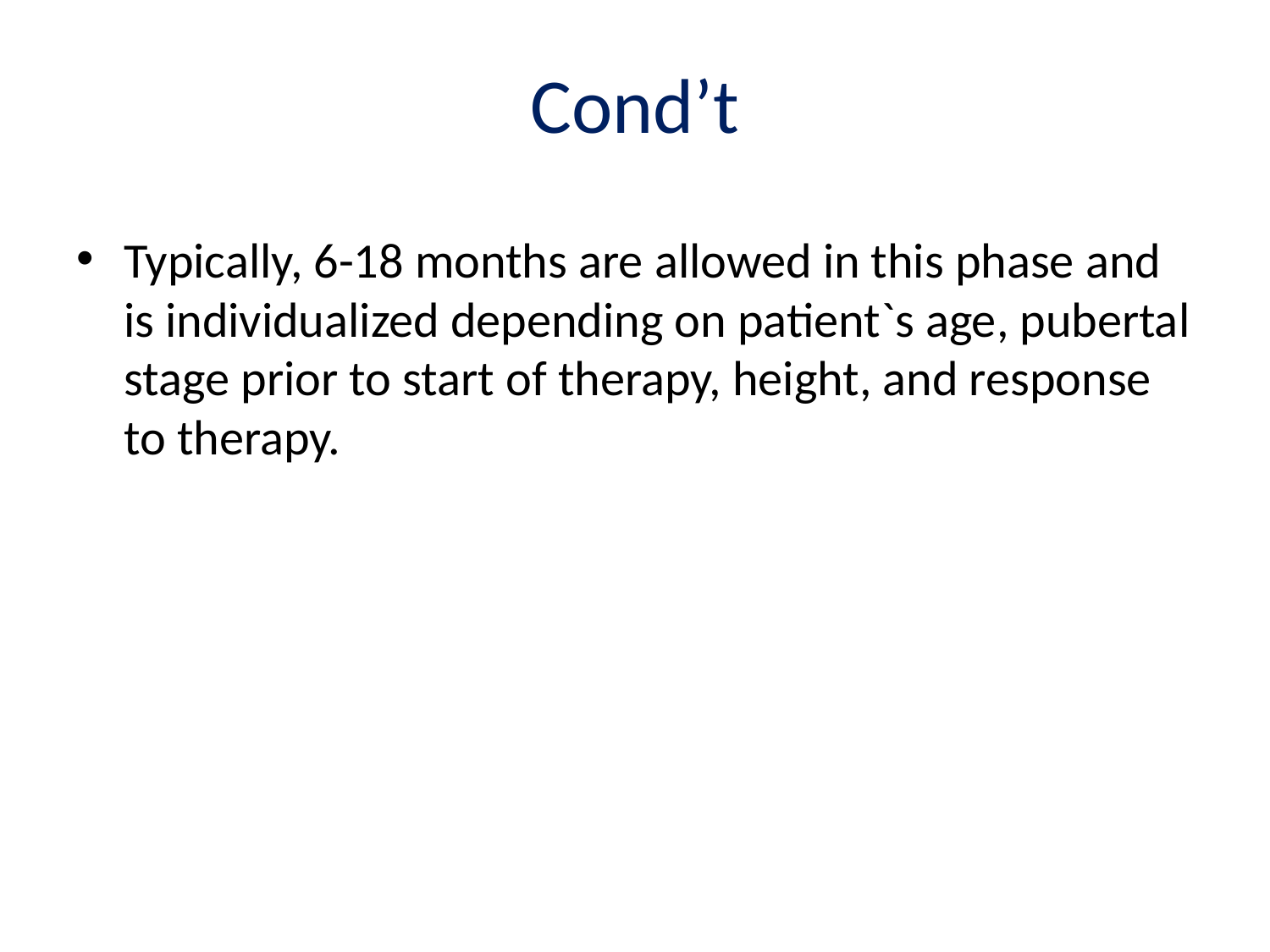

# Cond’t
Typically, 6-18 months are allowed in this phase and is individualized depending on patient`s age, pubertal stage prior to start of therapy, height, and response to therapy.